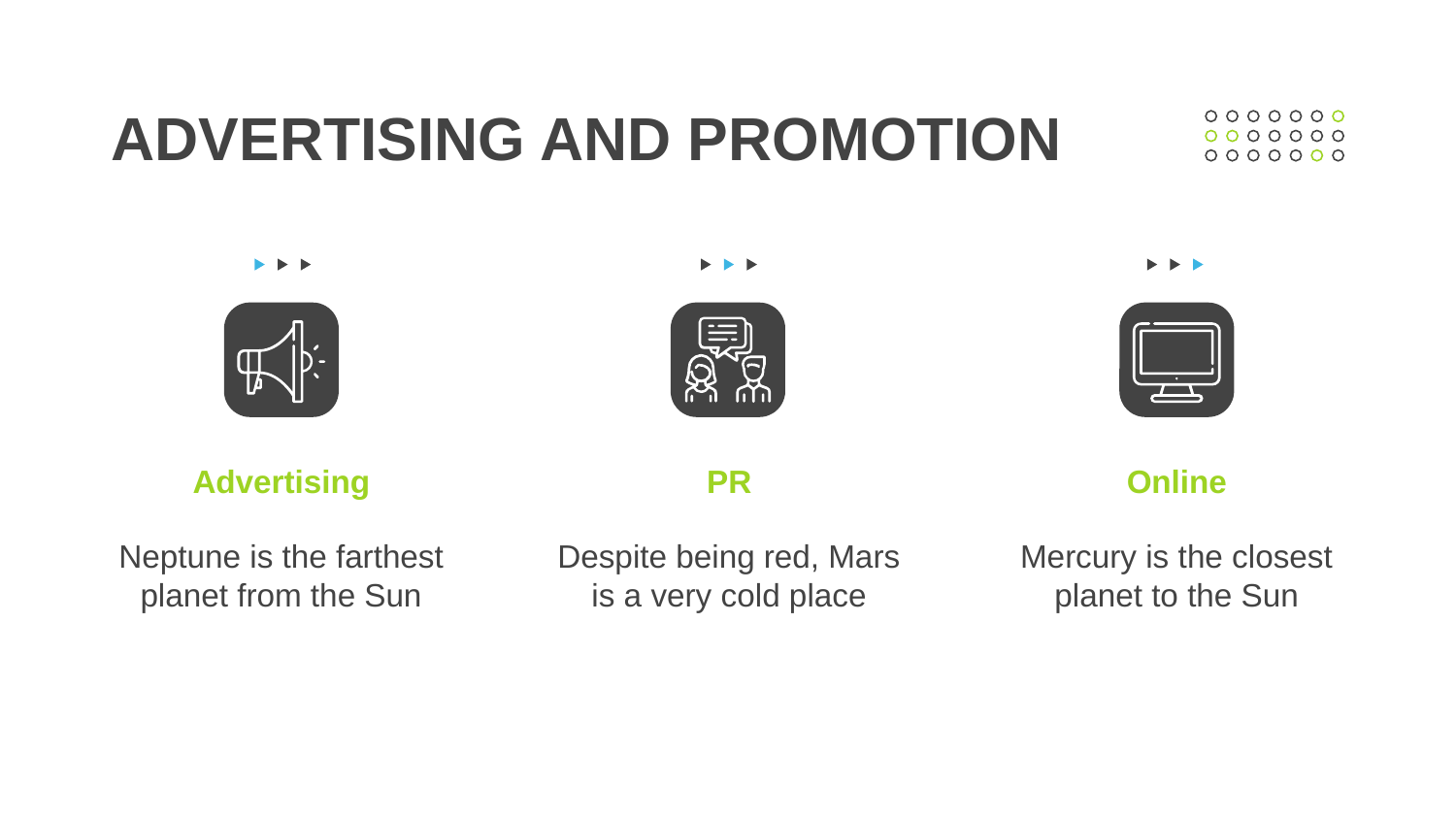

# ADVERTISING AND PROMOTION

Advertising
PR
Online
Neptune is the farthest planet from the Sun
Despite being red, Mars is a very cold place
Mercury is the closest planet to the Sun